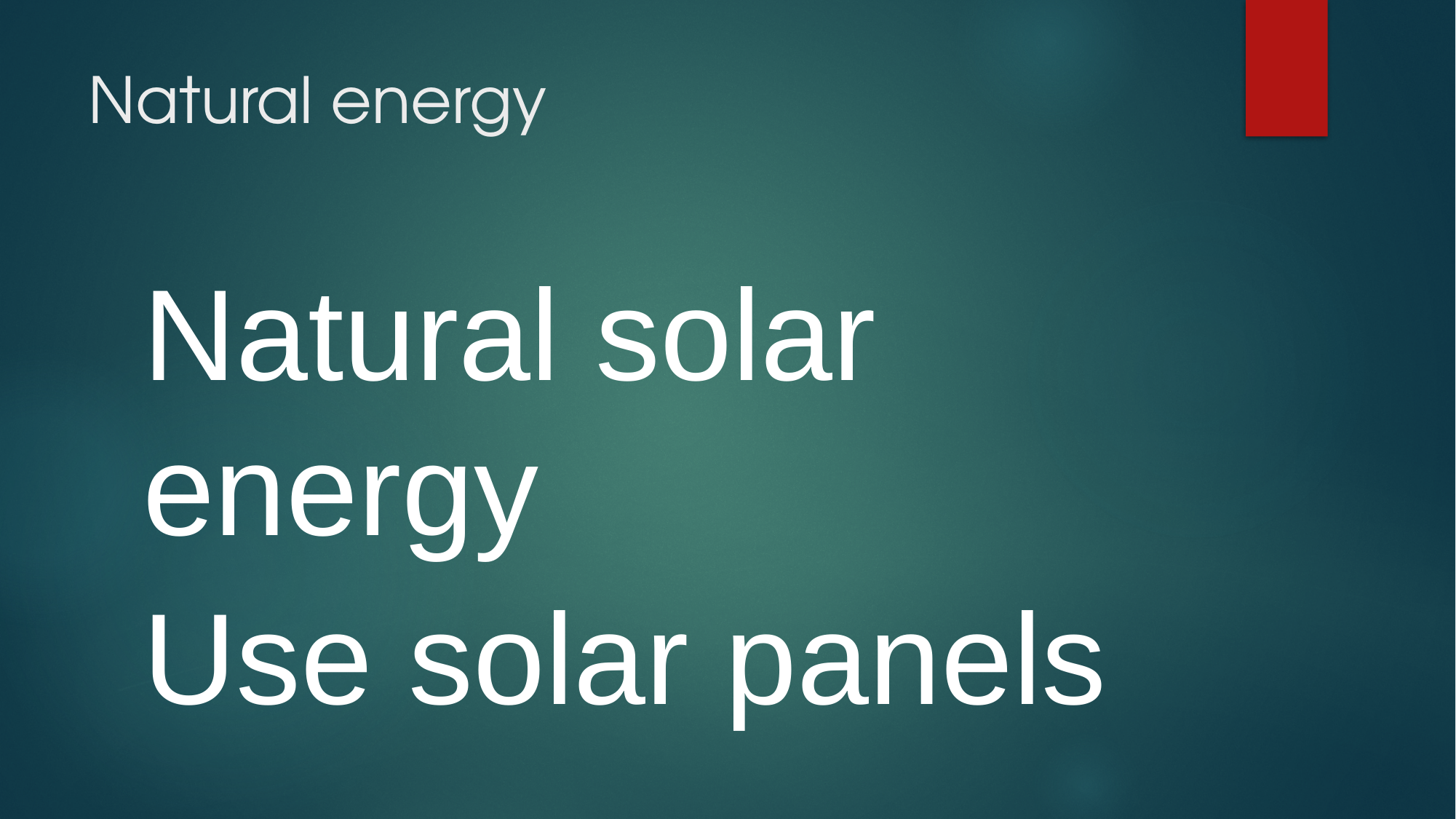

# Natural energy
Natural solar energy
Use solar panels